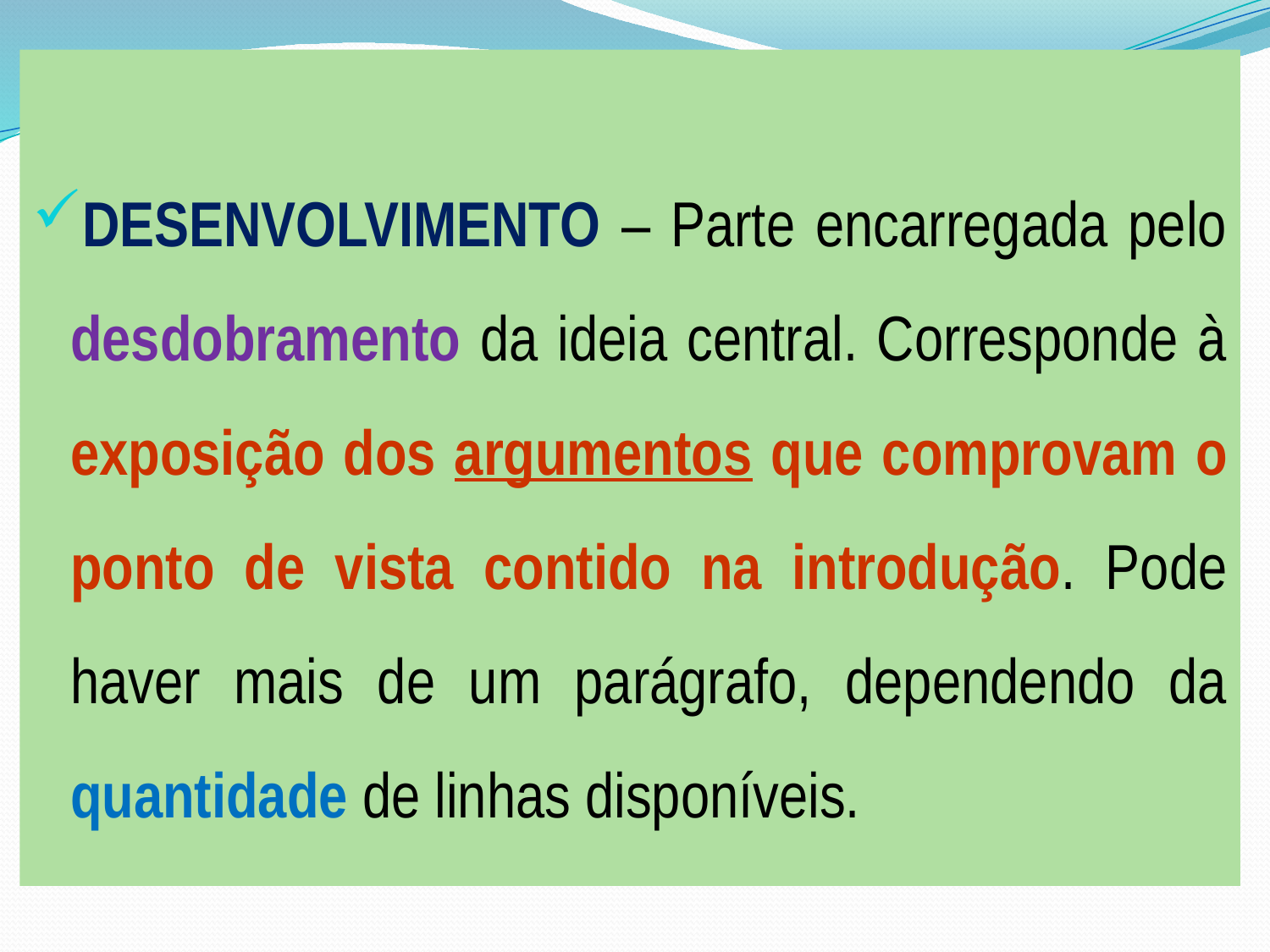

DESENVOLVIMENTO – Parte encarregada pelo desdobramento da ideia central. Corresponde à exposição dos argumentos que comprovam o ponto de vista contido na introdução. Pode haver mais de um parágrafo, dependendo da quantidade de linhas disponíveis.